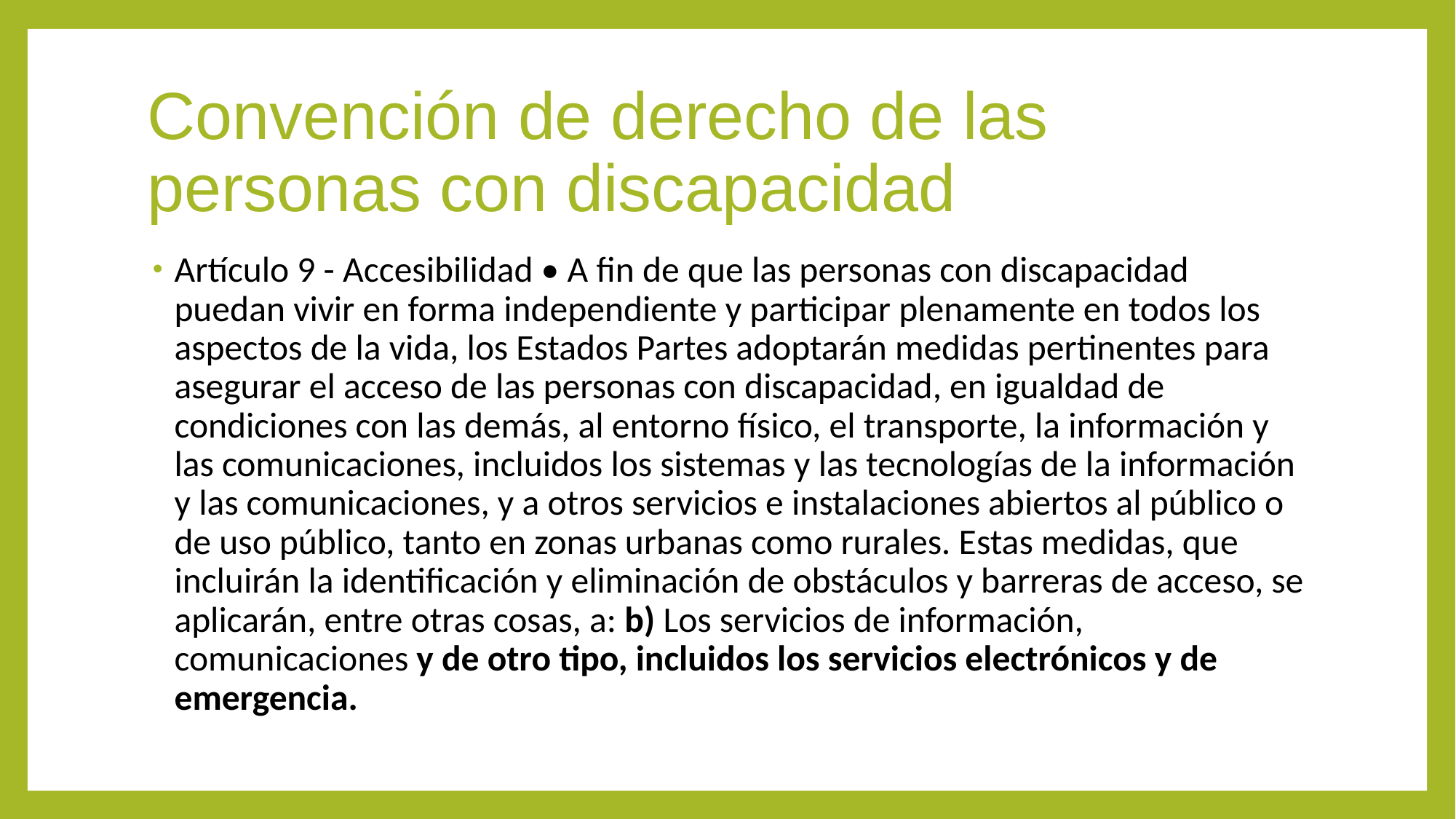

# Convención de derecho de las personas con discapacidad
Artículo 9 - Accesibilidad • A fin de que las personas con discapacidad puedan vivir en forma independiente y participar plenamente en todos los aspectos de la vida, los Estados Partes adoptarán medidas pertinentes para asegurar el acceso de las personas con discapacidad, en igualdad de condiciones con las demás, al entorno físico, el transporte, la información y las comunicaciones, incluidos los sistemas y las tecnologías de la información y las comunicaciones, y a otros servicios e instalaciones abiertos al público o de uso público, tanto en zonas urbanas como rurales. Estas medidas, que incluirán la identificación y eliminación de obstáculos y barreras de acceso, se aplicarán, entre otras cosas, a: b) Los servicios de información, comunicaciones y de otro tipo, incluidos los servicios electrónicos y de emergencia.